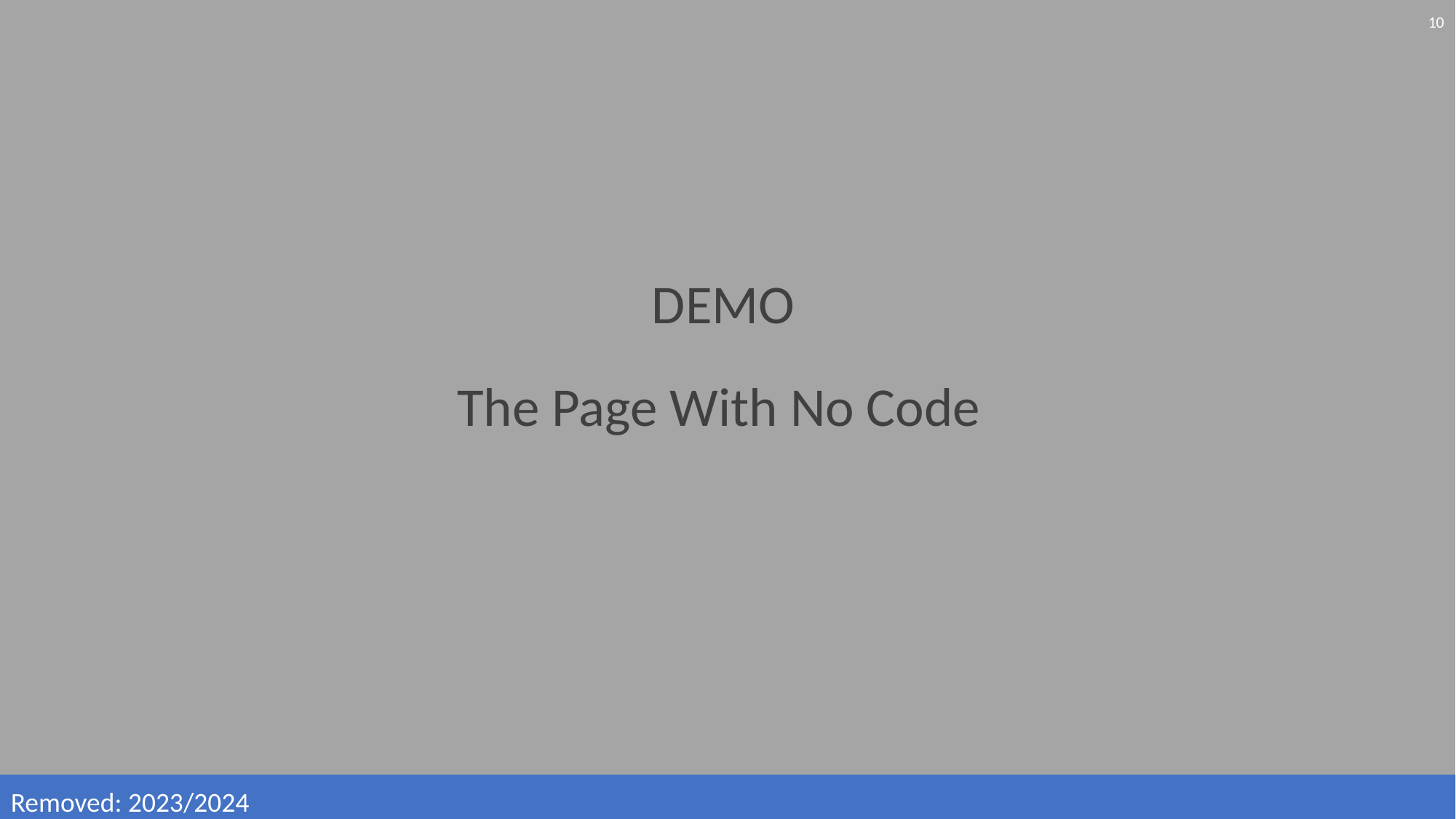

10
Demo
The Page With No Code
Removed: 2023/2024